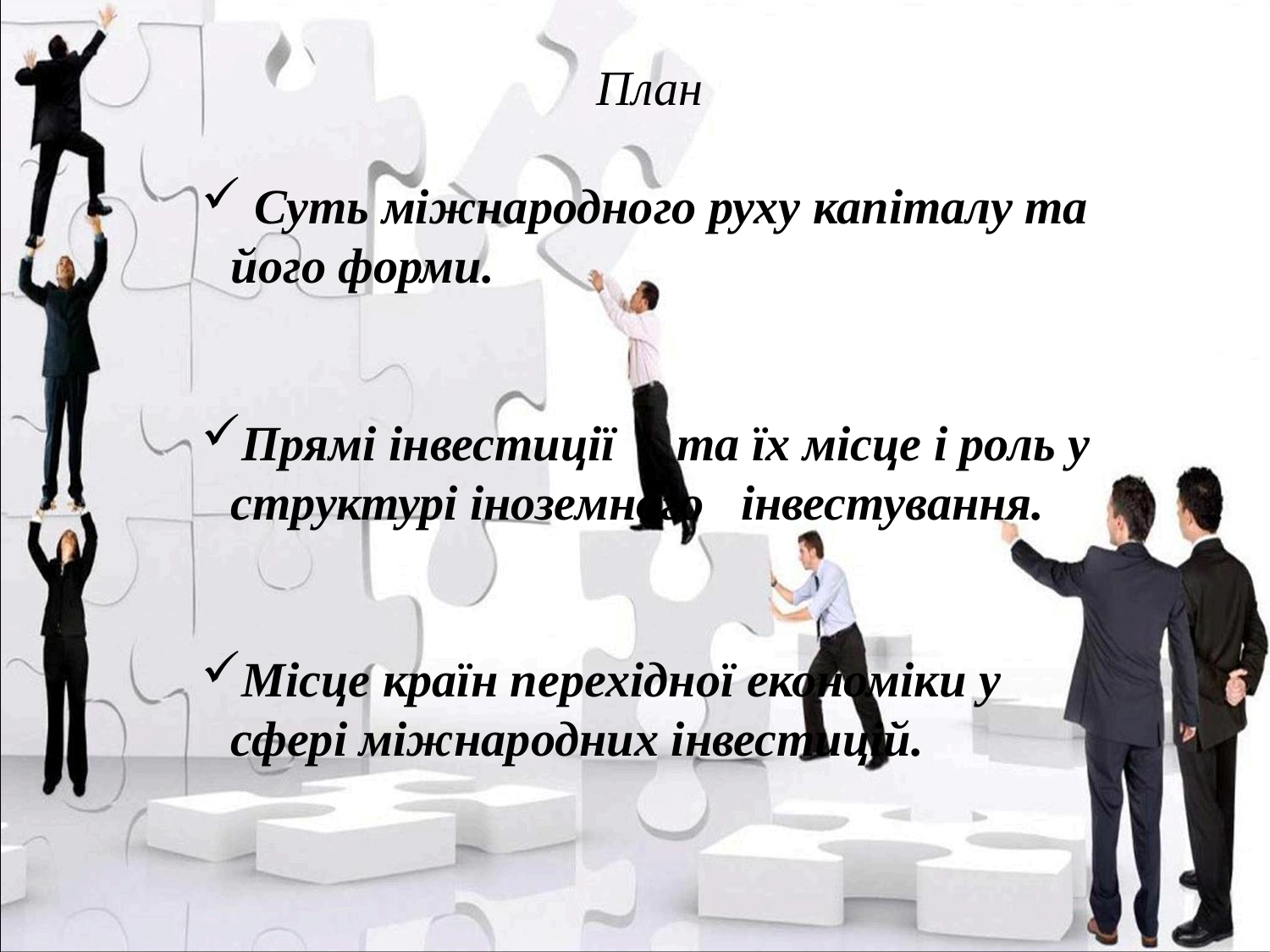

План

 Суть міжнародного руху капіталу та його форми.

Прямі інвестиції     та їх місце і роль у структурі іноземного   інвестування.

Місце країн перехідної економіки у сфері міжнародних інвестицій.